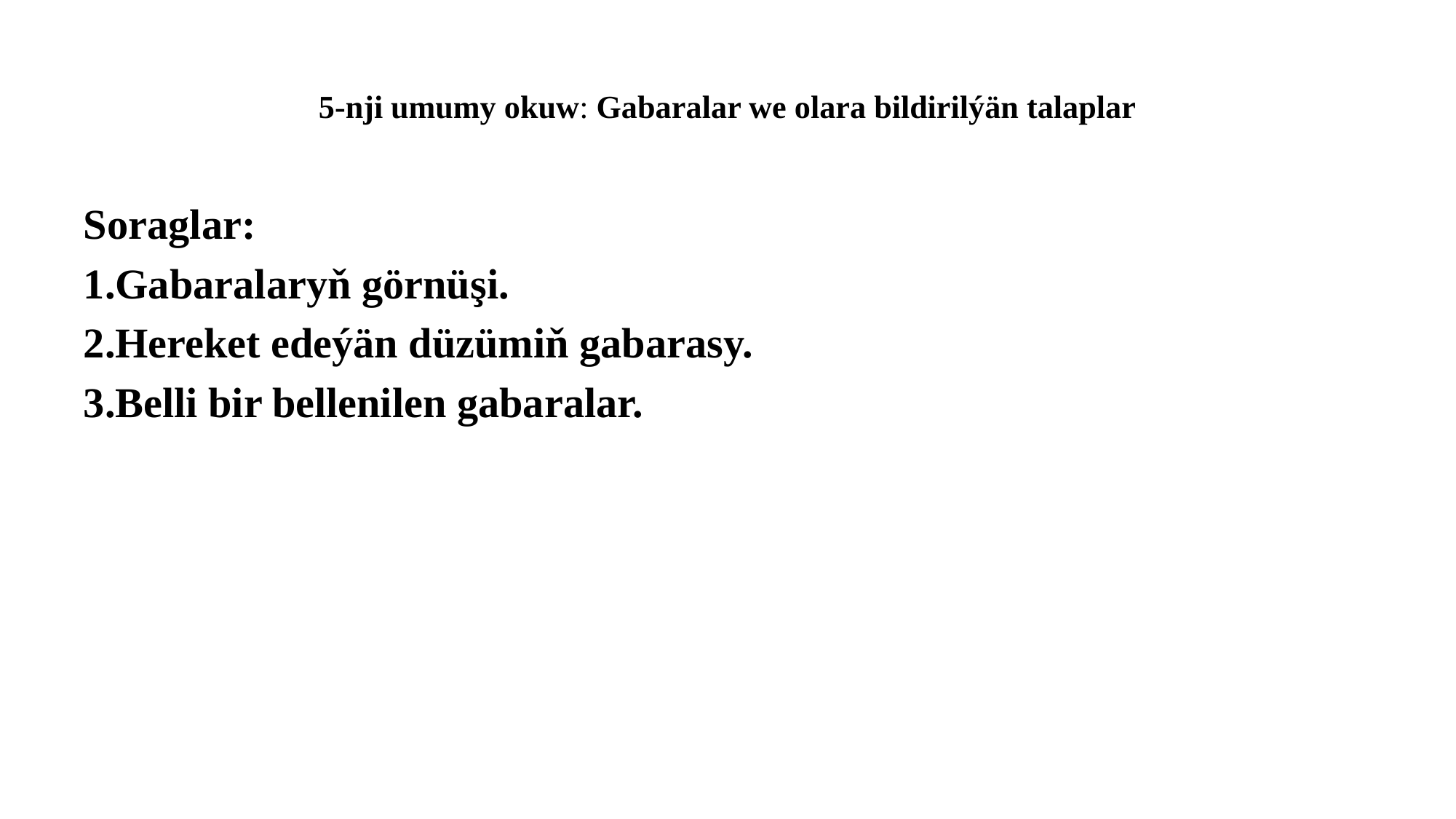

# 5-nji umumy okuw: Gabaralar we olara bildirilýän talaplar
Soraglar:
1.Gabaralaryň görnüşi.
2.Hereket edeýän düzümiň gabarasy.
3.Belli bir bellenilen gabaralar.